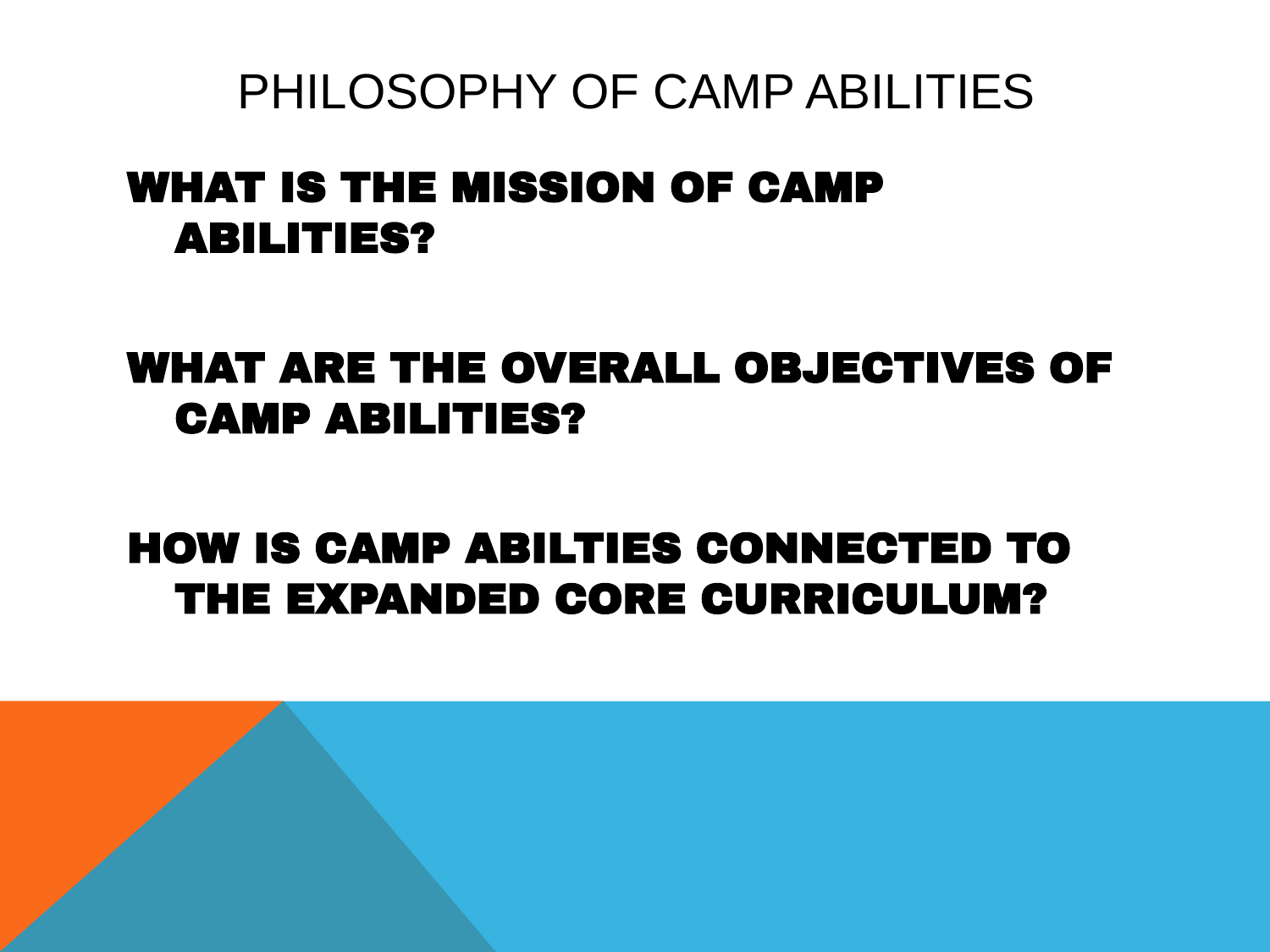

# Philosophy of camp abilities
WHAT IS THE MISSION OF CAMP ABILITIES?

WHAT ARE THE OVERALL OBJECTIVES OF CAMP ABILITIES?

HOW IS CAMP ABILTIES CONNECTED TO THE EXPANDED CORE CURRICULUM?